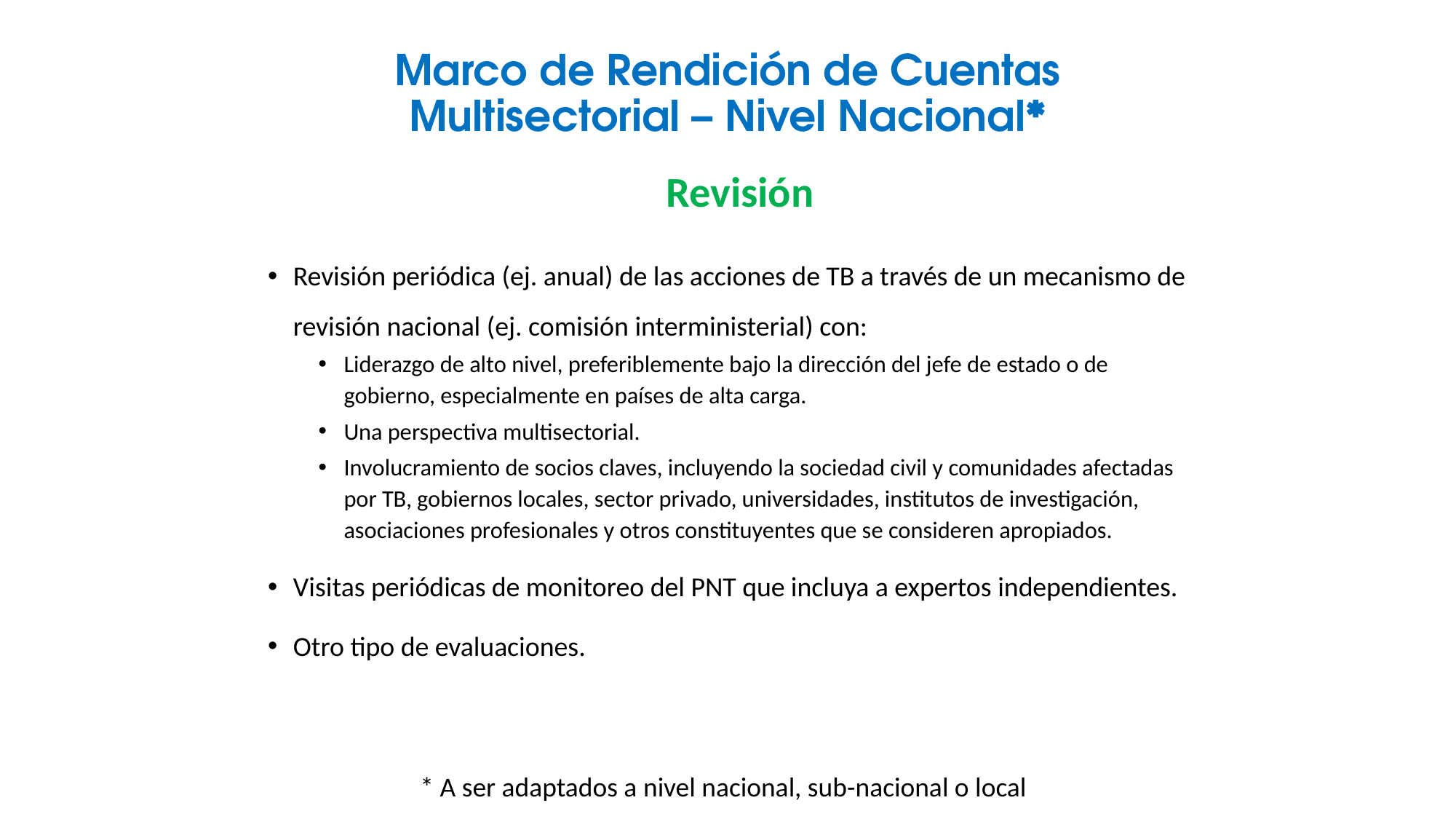

# Marco de Rendición de Cuentas Multisectorial – Nivel Nacional*
Revisión
Revisión periódica (ej. anual) de las acciones de TB a través de un mecanismo de revisión nacional (ej. comisión interministerial) con:
Liderazgo de alto nivel, preferiblemente bajo la dirección del jefe de estado o de gobierno, especialmente en países de alta carga.
Una perspectiva multisectorial.
Involucramiento de socios claves, incluyendo la sociedad civil y comunidades afectadas por TB, gobiernos locales, sector privado, universidades, institutos de investigación, asociaciones profesionales y otros constituyentes que se consideren apropiados.
Visitas periódicas de monitoreo del PNT que incluya a expertos independientes.
Otro tipo de evaluaciones.
* A ser adaptados a nivel nacional, sub-nacional o local